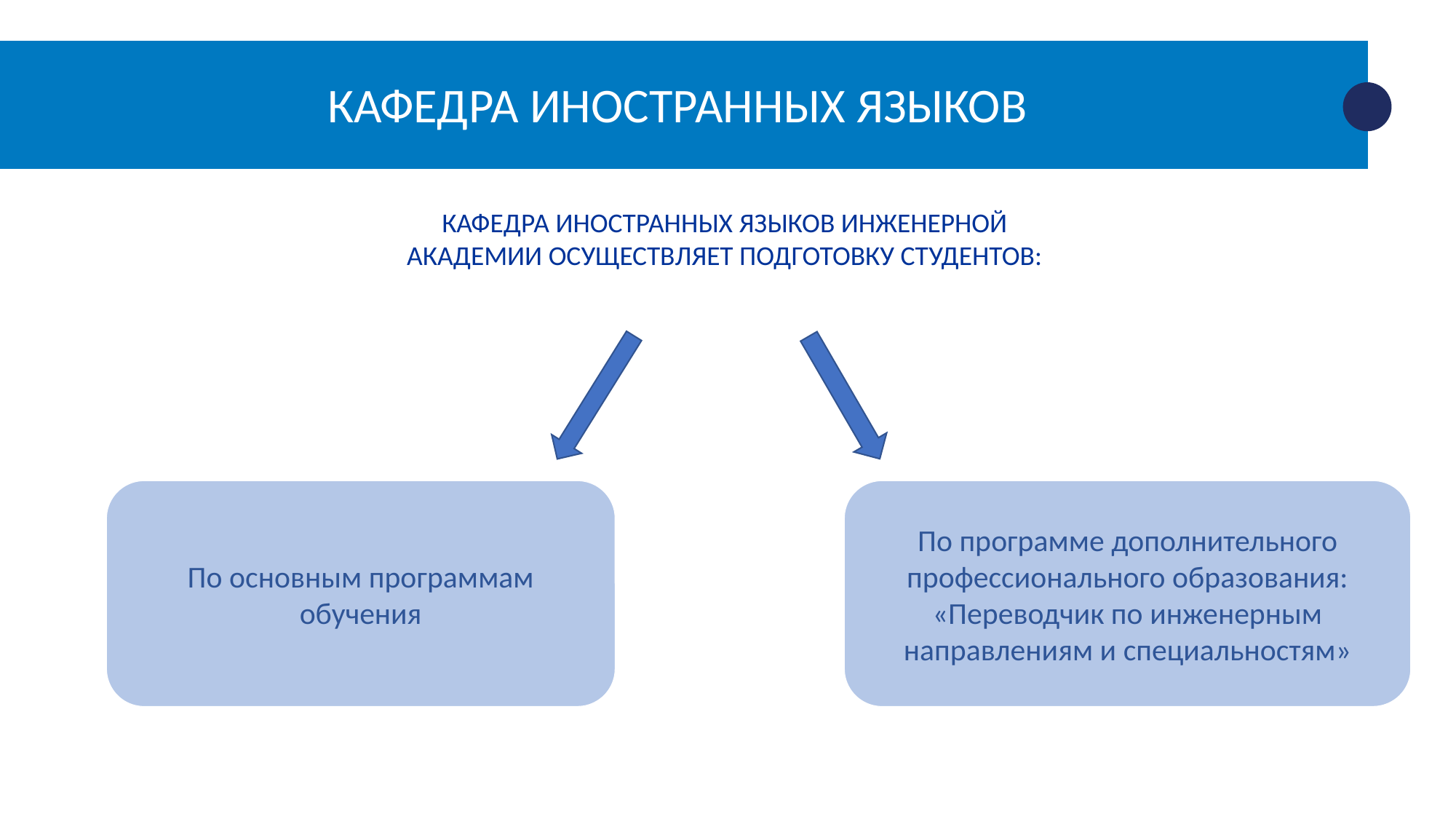

КАФЕДРА ИНОСТРАННЫХ ЯЗЫКОВ

КАФЕДРА ИНОСТРАННЫХ ЯЗЫКОВ ИНЖЕНЕРНОЙ АКАДЕМИИ ОСУЩЕСТВЛЯЕТ ПОДГОТОВКУ СТУДЕНТОВ:

По основным программам обучения
По программе дополнительного профессионального образования: «Переводчик по инженерным направлениям и специальностям»